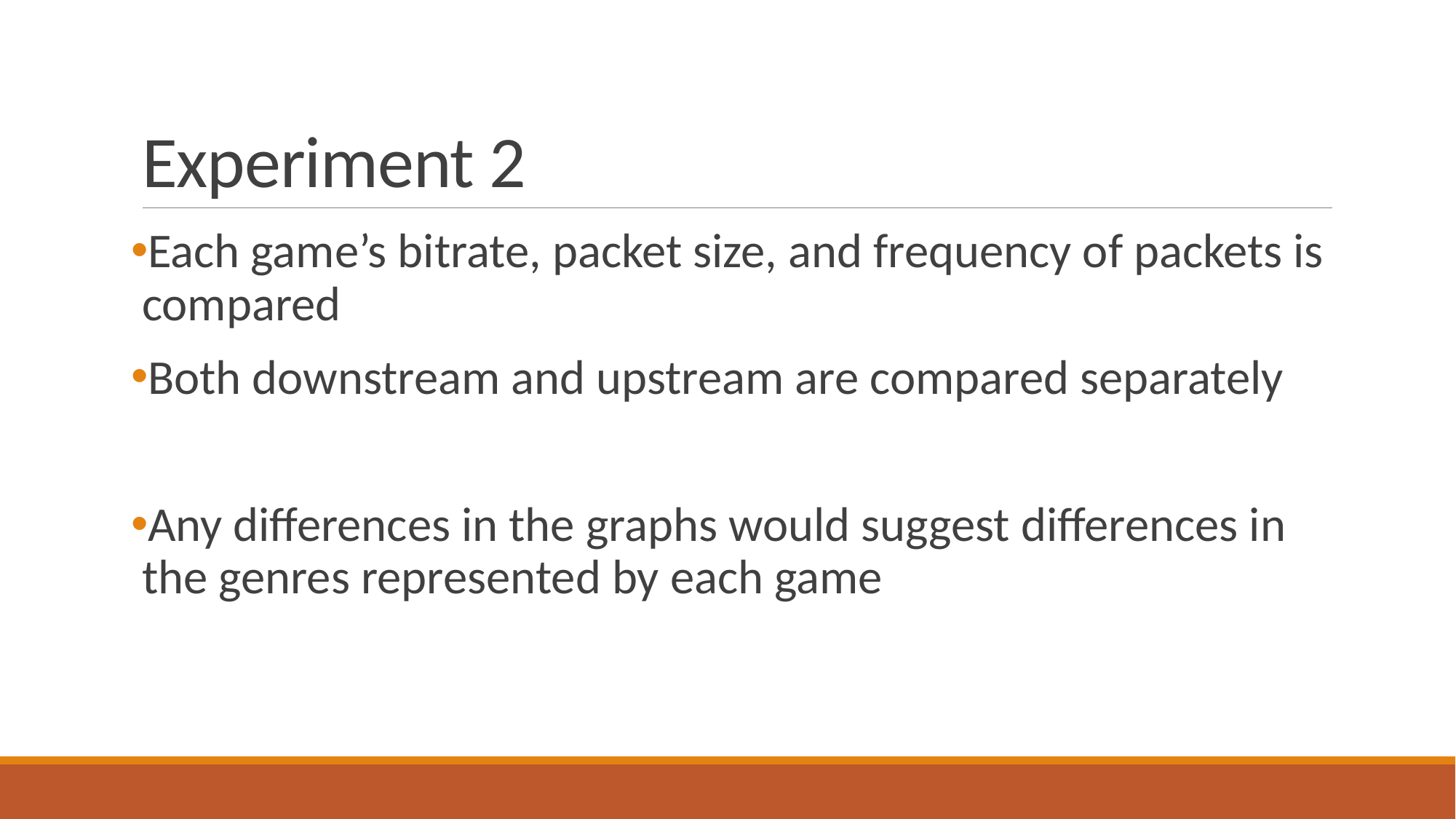

# Experiment 2
Each game’s bitrate, packet size, and frequency of packets is compared
Both downstream and upstream are compared separately

Any differences in the graphs would suggest differences in the genres represented by each game